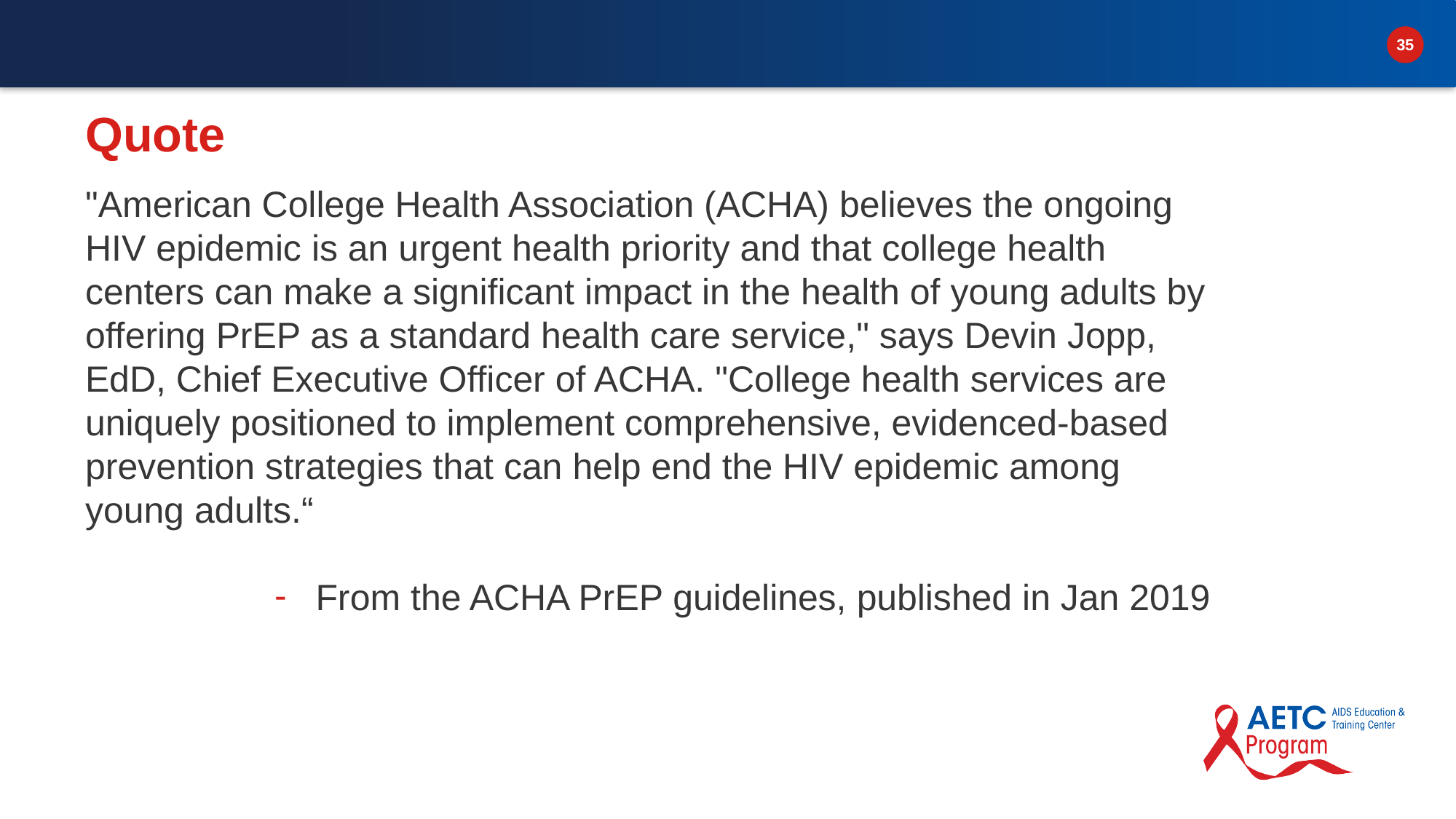

# Quote
"American College Health Association (ACHA) believes the ongoing HIV epidemic is an urgent health priority and that college health centers can make a significant impact in the health of young adults by offering PrEP as a standard health care service," says Devin Jopp, EdD, Chief Executive Officer of ACHA. "College health services are uniquely positioned to implement comprehensive, evidenced-based prevention strategies that can help end the HIV epidemic among young adults.“

From the ACHA PrEP guidelines, published in Jan 2019